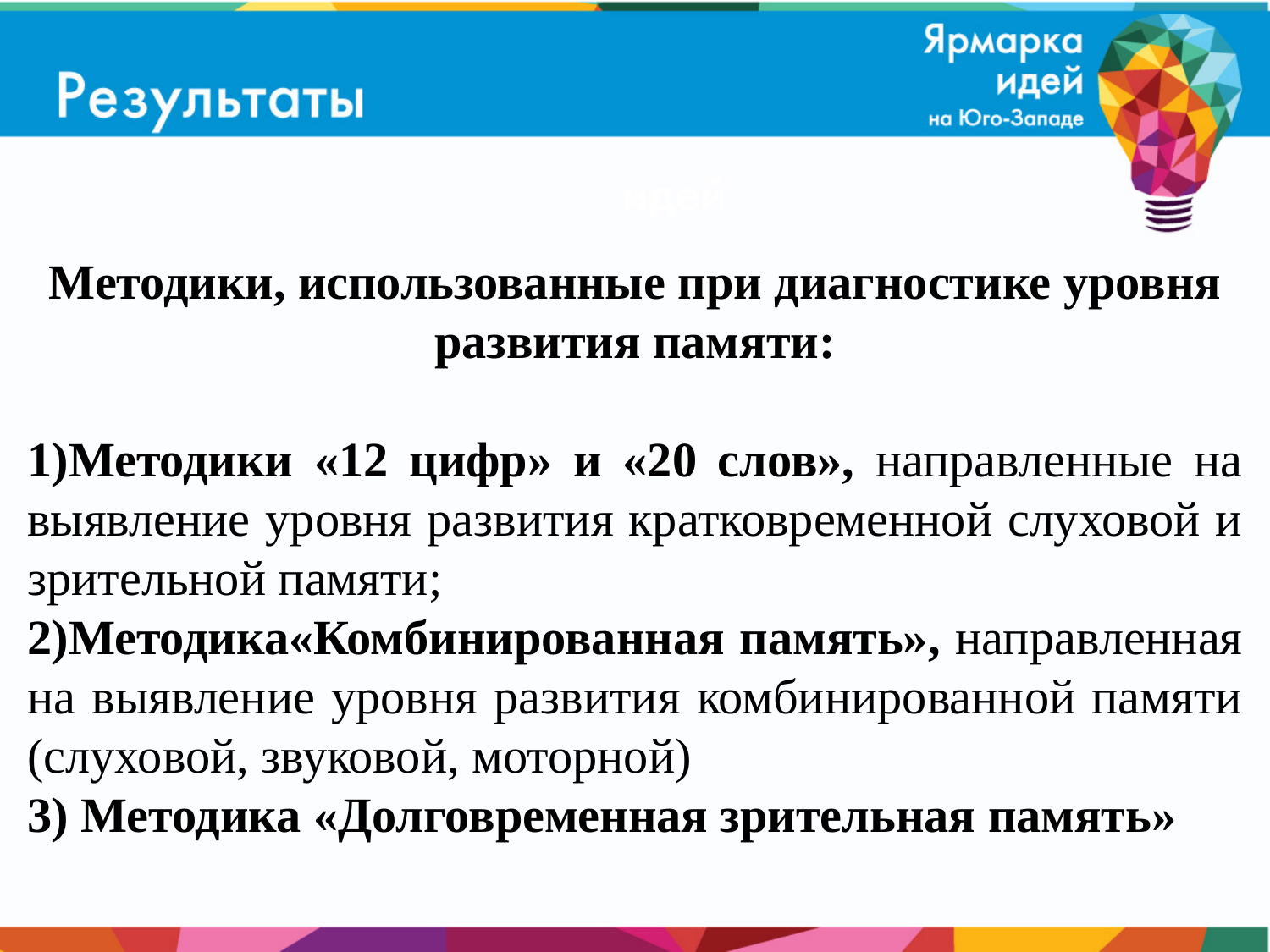

Методики, использованные при диагностике уровня развития памяти:

1)Методики «12 цифр» и «20 слов», направленные на выявление уровня развития кратковременной слуховой и зрительной памяти;
2)Методика«Комбинированная память», направленная на выявление уровня развития комбинированной памяти (слуховой, звуковой, моторной)
3) Методика «Долговременная зрительная память»